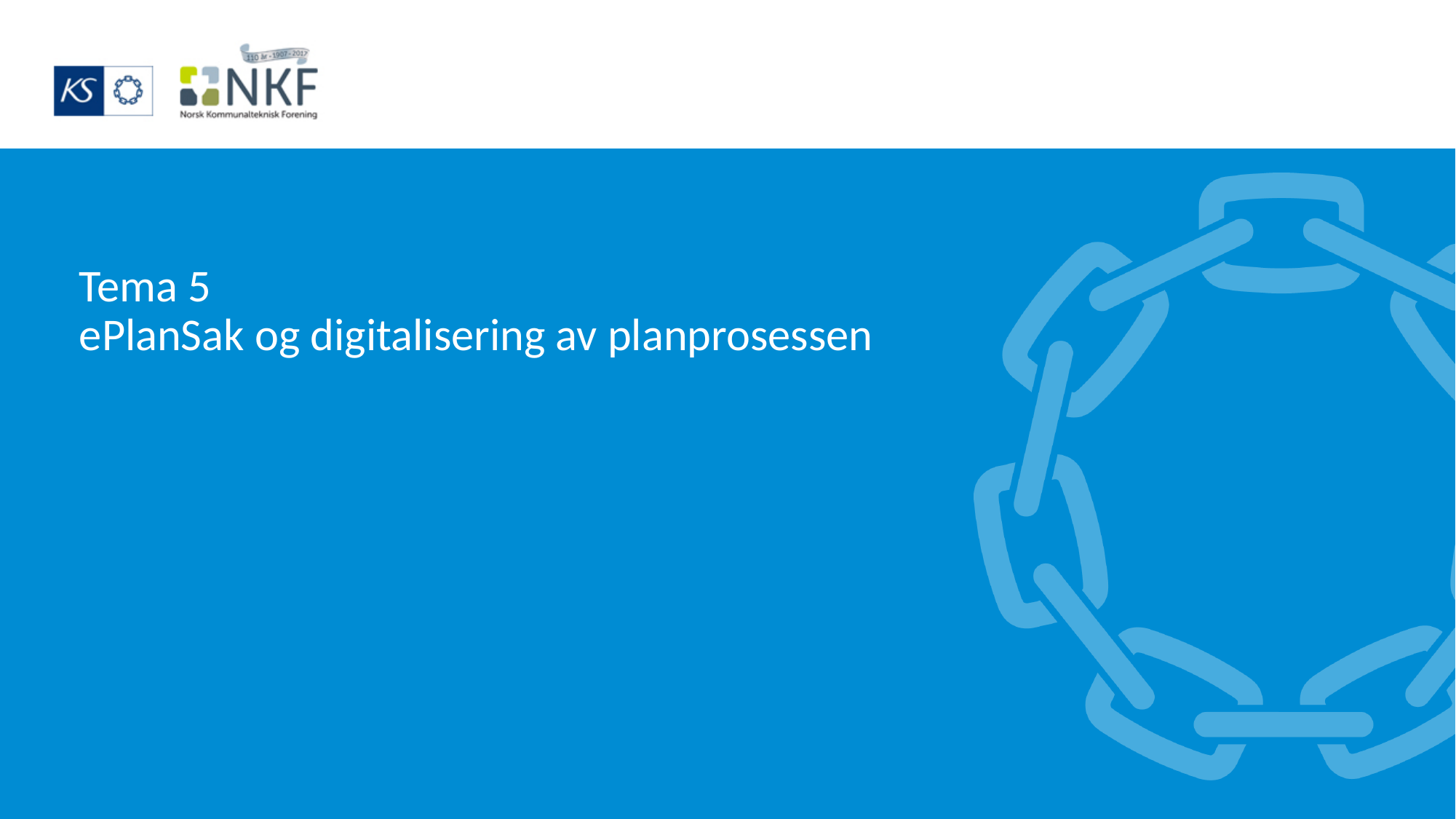

# Tema 5 ePlanSak og digitalisering av planprosessen